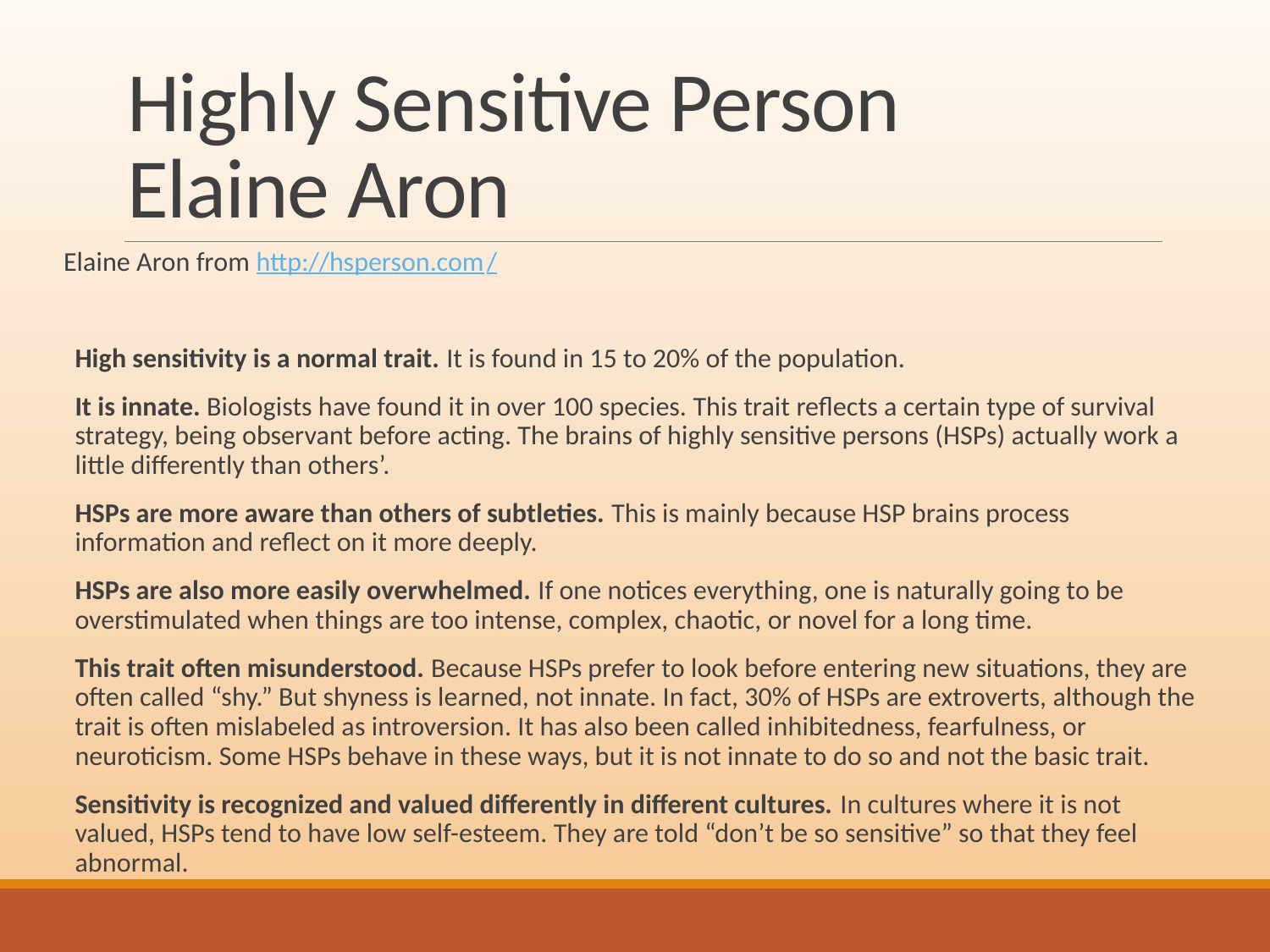

# Highly Sensitive Person Elaine Aron
Elaine Aron from http://hsperson.com/

High sensitivity is a normal trait. It is found in 15 to 20% of the population.
It is innate. Biologists have found it in over 100 species. This trait reflects a certain type of survival strategy, being observant before acting. The brains of highly sensitive persons (HSPs) actually work a little differently than others’.
HSPs are more aware than others of subtleties. This is mainly because HSP brains process information and reflect on it more deeply.
HSPs are also more easily overwhelmed. If one notices everything, one is naturally going to be overstimulated when things are too intense, complex, chaotic, or novel for a long time.
This trait often misunderstood. Because HSPs prefer to look before entering new situations, they are often called “shy.” But shyness is learned, not innate. In fact, 30% of HSPs are extroverts, although the trait is often mislabeled as introversion. It has also been called inhibitedness, fearfulness, or neuroticism. Some HSPs behave in these ways, but it is not innate to do so and not the basic trait.
Sensitivity is recognized and valued differently in different cultures. In cultures where it is not valued, HSPs tend to have low self-esteem. They are told “don’t be so sensitive” so that they feel abnormal.